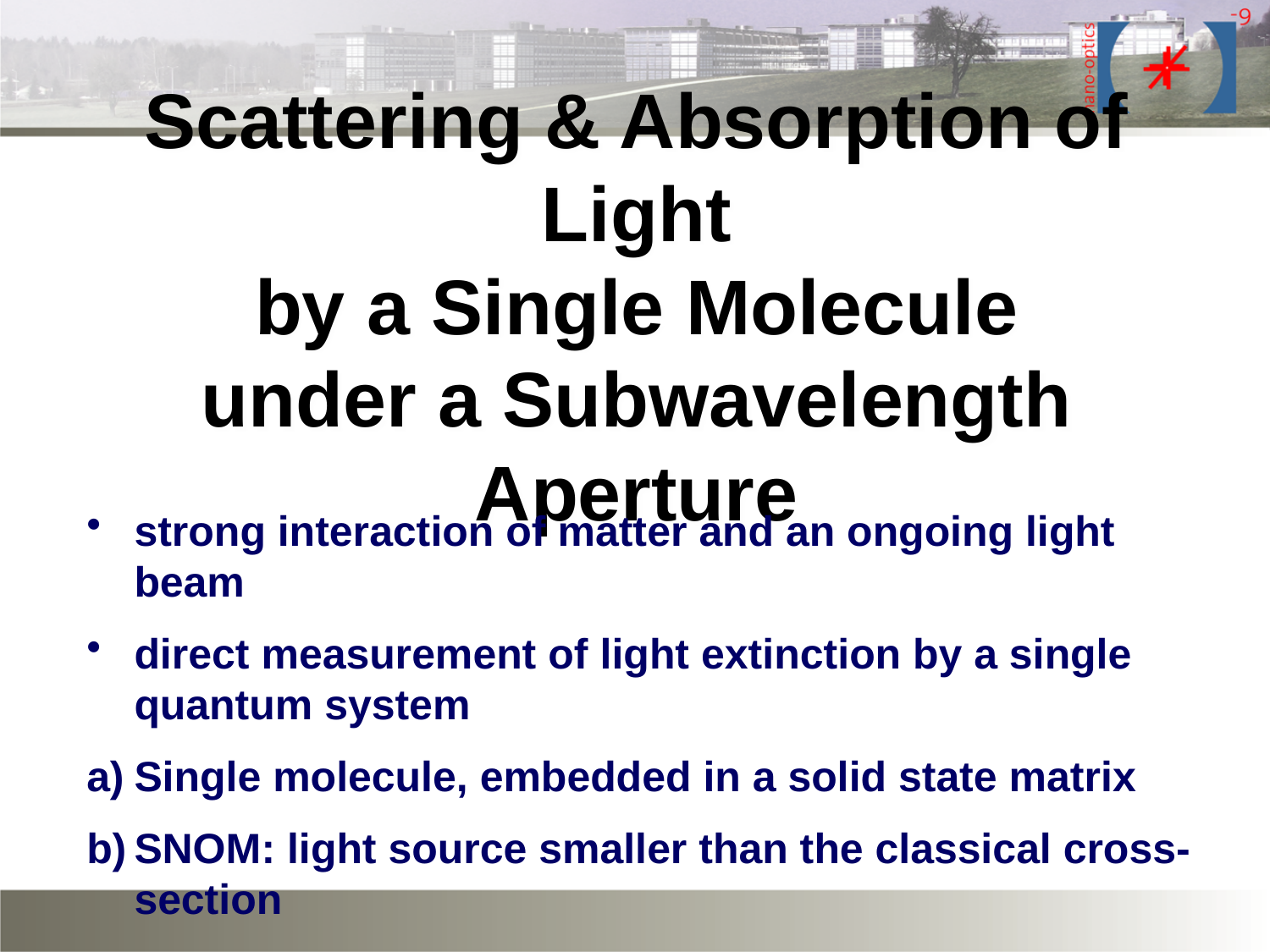

# Scattering & Absorption of Light by a Single Molecule under a Subwavelength Aperture
strong interaction of matter and an ongoing light beam
direct measurement of light extinction by a single quantum system
Single molecule, embedded in a solid state matrix
SNOM: light source smaller than the classical cross-section